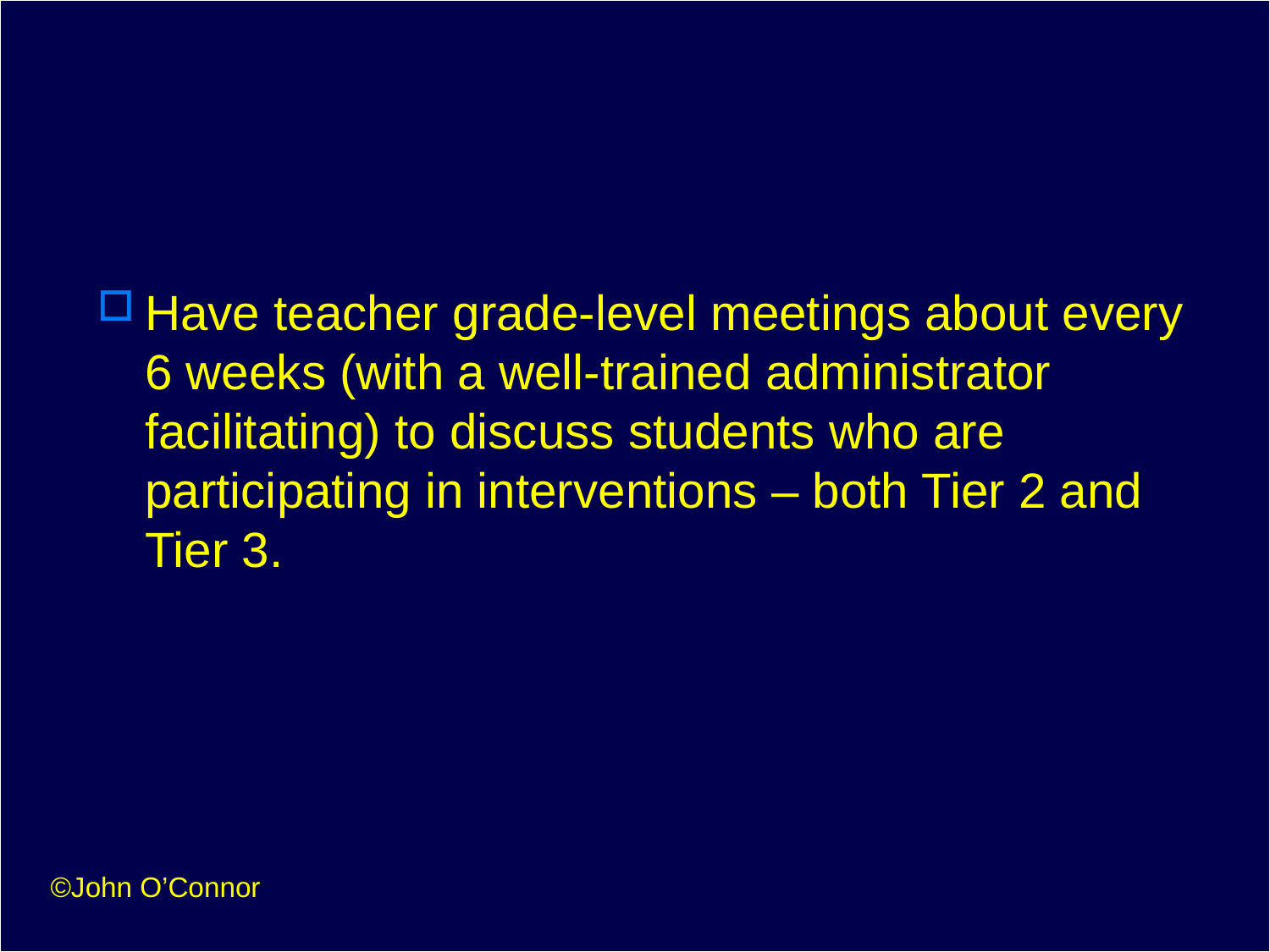

#
Have teacher grade-level meetings about every 6 weeks (with a well-trained administrator facilitating) to discuss students who are participating in interventions – both Tier 2 and Tier 3.